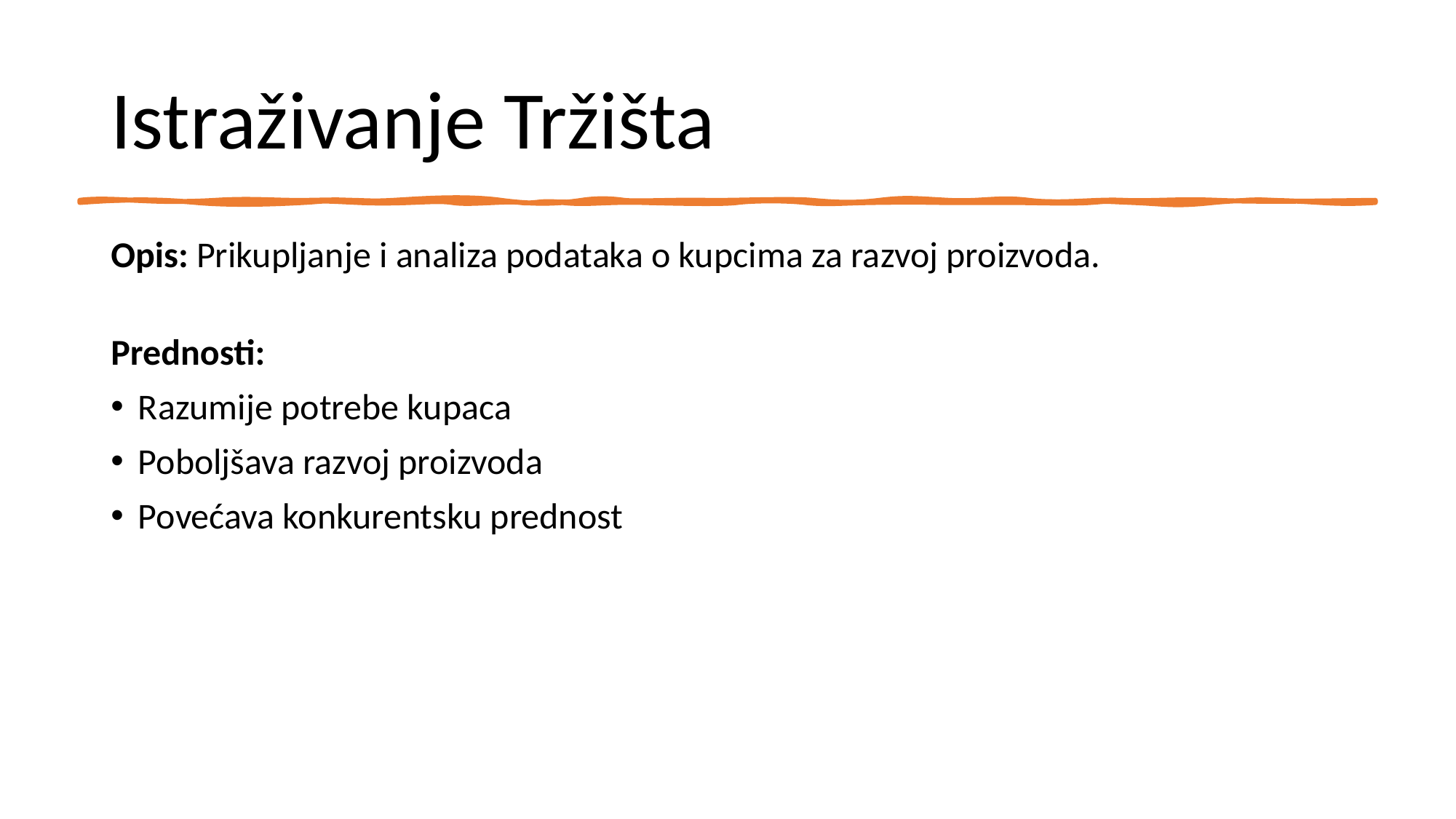

# Istraživanje Tržišta

Opis: Prikupljanje i analiza podataka o kupcima za razvoj proizvoda.
Prednosti:
Razumije potrebe kupaca
Poboljšava razvoj proizvoda
Povećava konkurentsku prednost